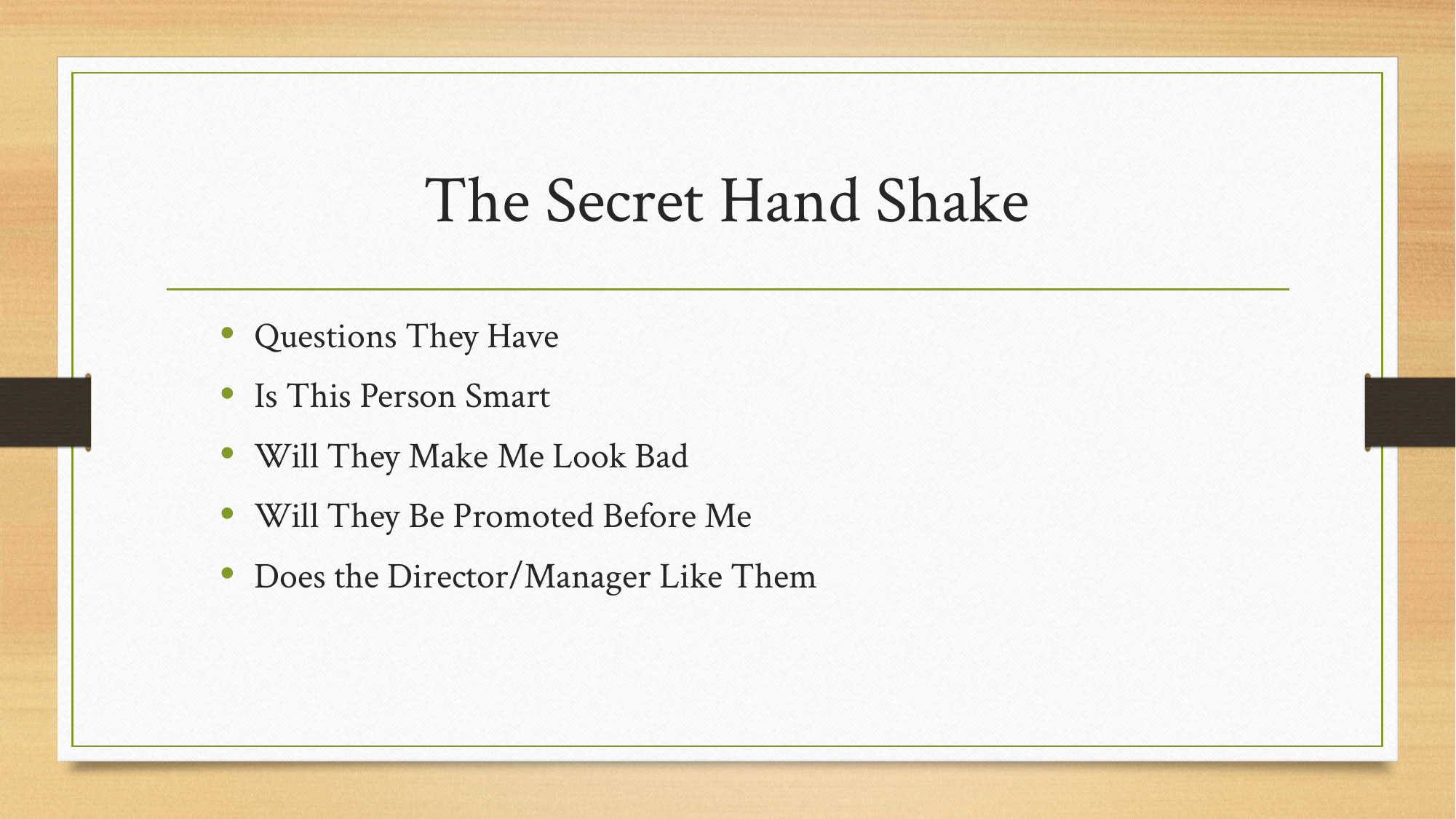

# The Secret Hand Shake
Questions They Have
Is This Person Smart
Will They Make Me Look Bad
Will They Be Promoted Before Me
Does the Director/Manager Like Them